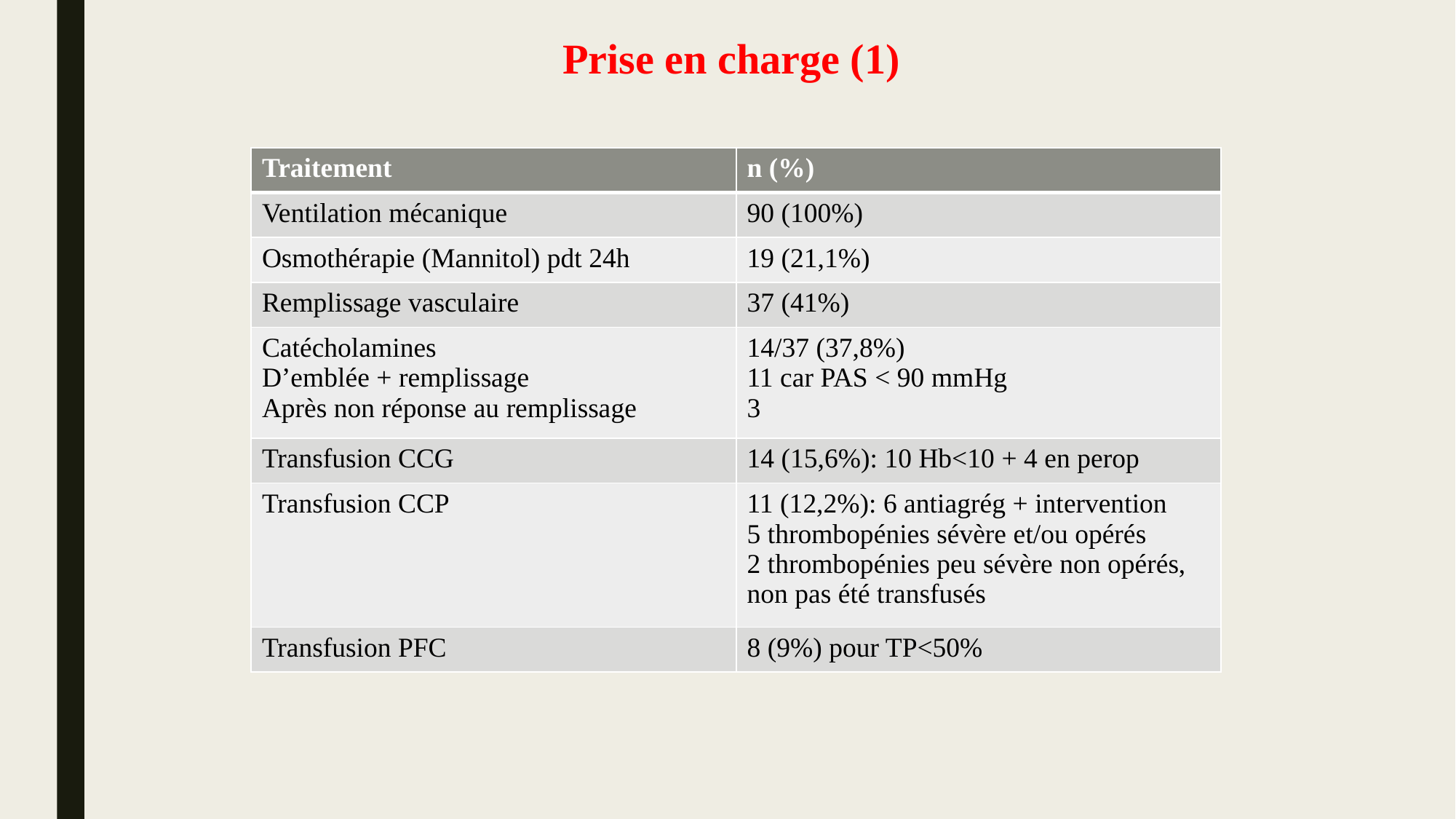

# Prise en charge (1)
| Traitement | n (%) |
| --- | --- |
| Ventilation mécanique | 90 (100%) |
| Osmothérapie (Mannitol) pdt 24h | 19 (21,1%) |
| Remplissage vasculaire | 37 (41%) |
| Catécholamines D’emblée + remplissage Après non réponse au remplissage | 14/37 (37,8%) 11 car PAS < 90 mmHg 3 |
| Transfusion CCG | 14 (15,6%): 10 Hb<10 + 4 en perop |
| Transfusion CCP | 11 (12,2%): 6 antiagrég + intervention 5 thrombopénies sévère et/ou opérés 2 thrombopénies peu sévère non opérés, non pas été transfusés |
| Transfusion PFC | 8 (9%) pour TP<50% |